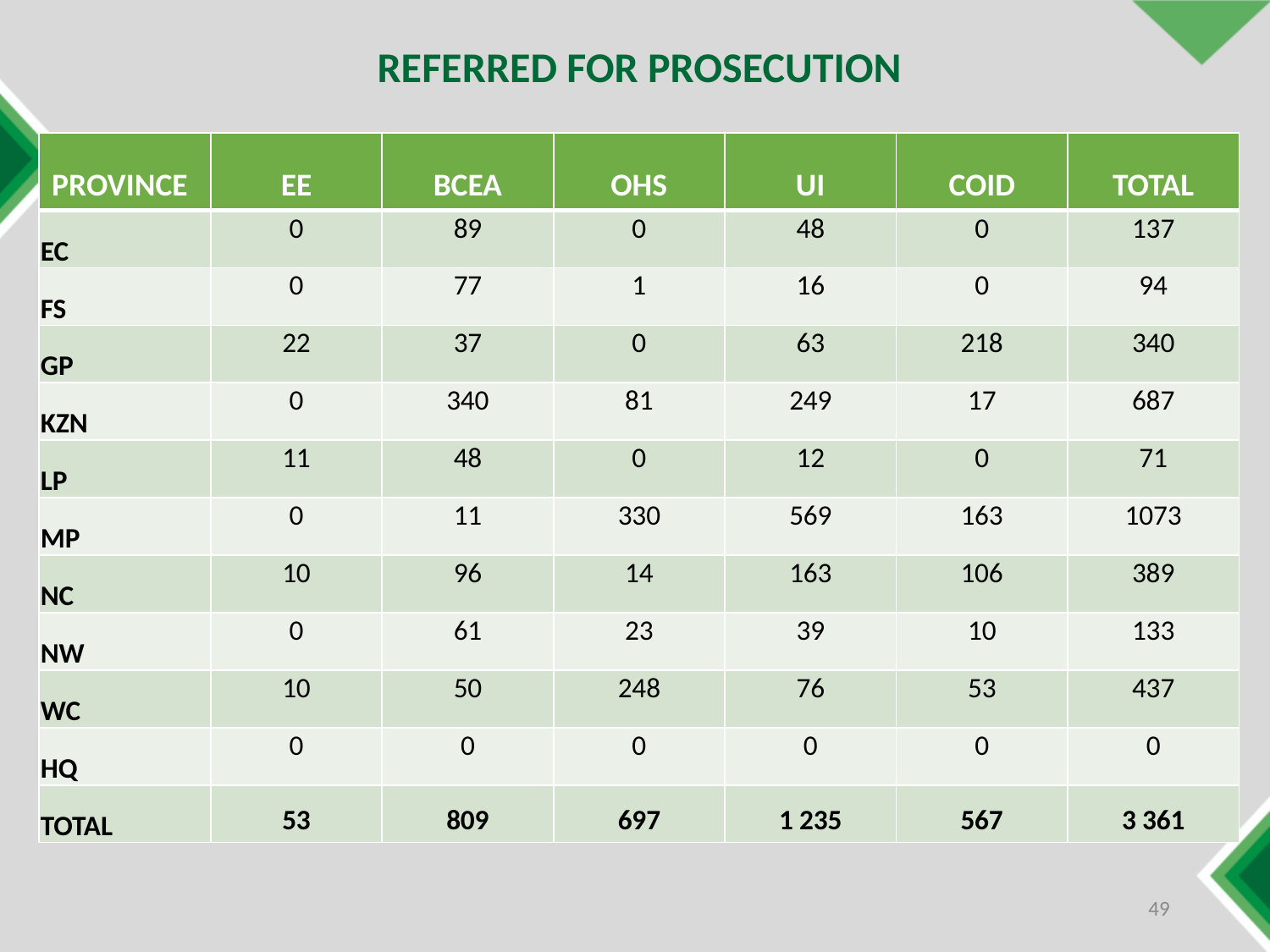

REFERRED FOR PROSECUTION
| PROVINCE | EE | BCEA | OHS | UI | COID | TOTAL |
| --- | --- | --- | --- | --- | --- | --- |
| EC | 0 | 89 | 0 | 48 | 0 | 137 |
| FS | 0 | 77 | 1 | 16 | 0 | 94 |
| GP | 22 | 37 | 0 | 63 | 218 | 340 |
| KZN | 0 | 340 | 81 | 249 | 17 | 687 |
| LP | 11 | 48 | 0 | 12 | 0 | 71 |
| MP | 0 | 11 | 330 | 569 | 163 | 1073 |
| NC | 10 | 96 | 14 | 163 | 106 | 389 |
| NW | 0 | 61 | 23 | 39 | 10 | 133 |
| WC | 10 | 50 | 248 | 76 | 53 | 437 |
| HQ | 0 | 0 | 0 | 0 | 0 | 0 |
| TOTAL | 53 | 809 | 697 | 1 235 | 567 | 3 361 |
49